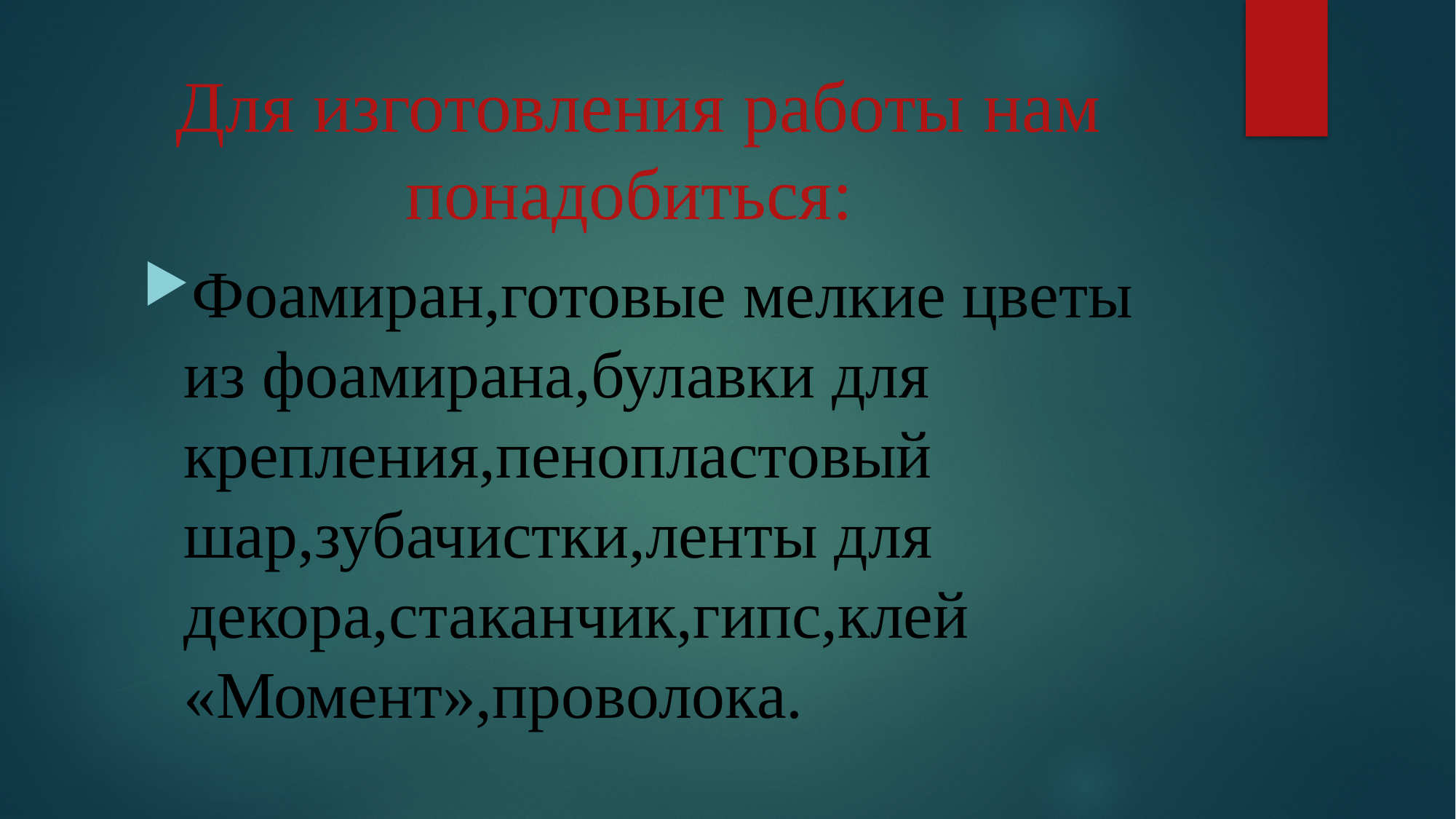

# Для изготовления работы нам понадобиться:
Фоамиран,готовые мелкие цветы из фоамирана,булавки для крепления,пенопластовый шар,зубачистки,ленты для декора,стаканчик,гипс,клей «Момент»,проволока.